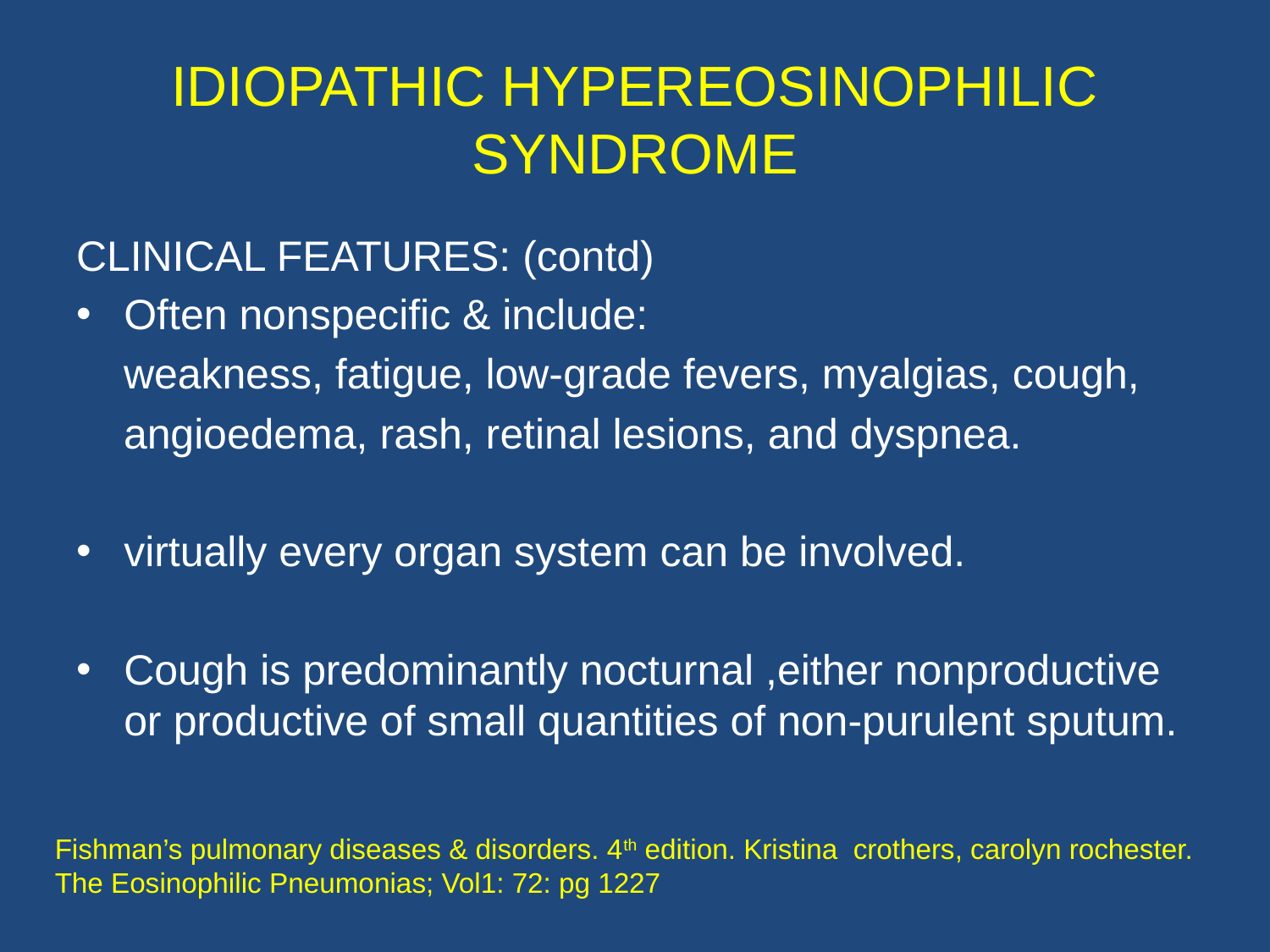

# IDIOPATHIC HYPEREOSINOPHILIC SYNDROME
CLINICAL FEATURES: (contd)
Often nonspecific & include:
    weakness, fatigue, low-grade fevers, myalgias, cough,
    angioedema, rash, retinal lesions, and dyspnea.

virtually every organ system can be involved.

Cough is predominantly nocturnal ,either nonproductive or productive of small quantities of non-purulent sputum.
Fishman’s pulmonary diseases & disorders. 4th edition. Kristina  crothers, carolyn rochester. The Eosinophilic Pneumonias; Vol1: 72: pg 1227